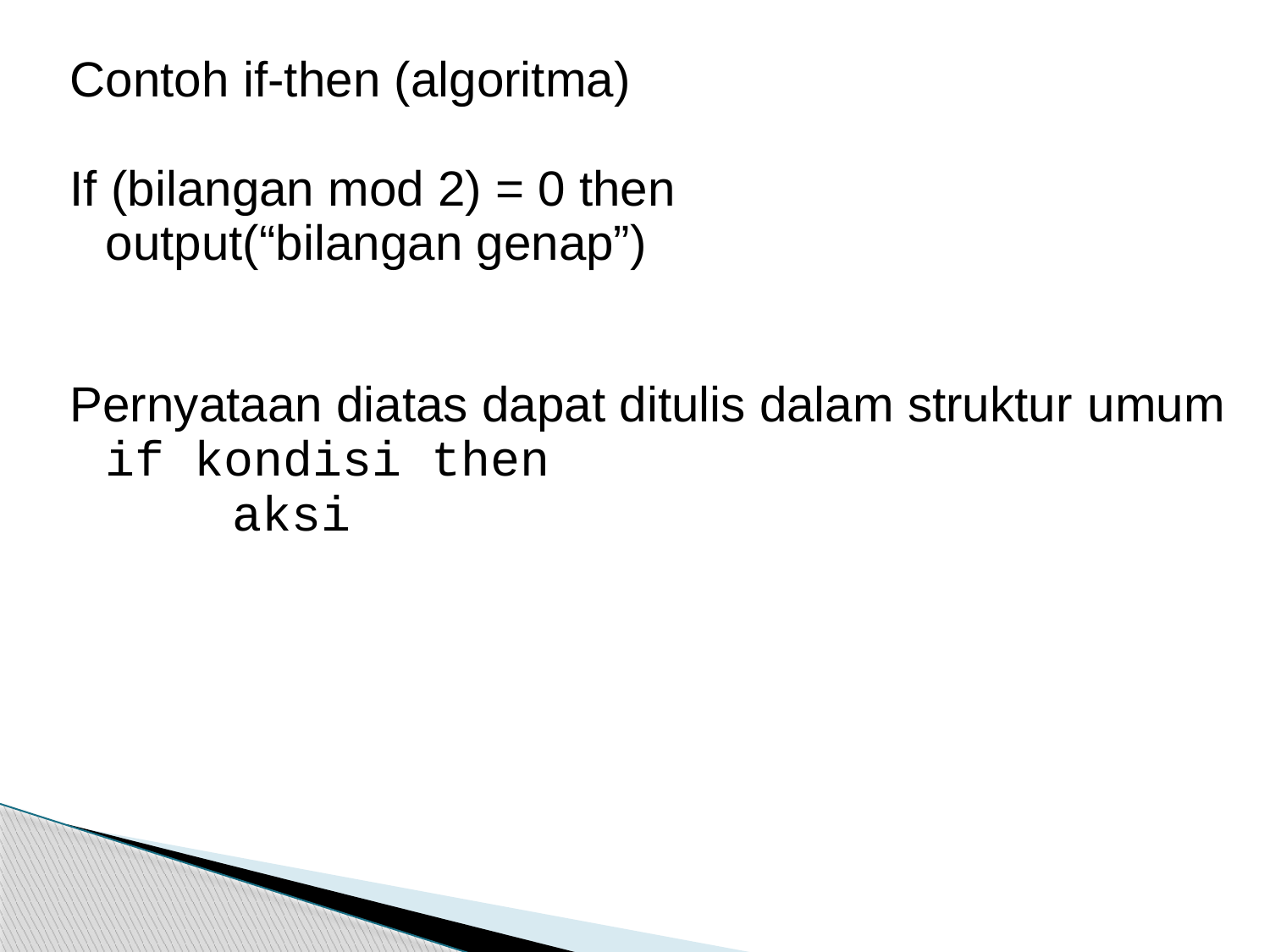

Contoh if-then (algoritma)

If (bilangan mod 2) = 0 then
	output(“bilangan genap”)

Pernyataan diatas dapat ditulis dalam struktur umum
	if kondisi then
		aksi